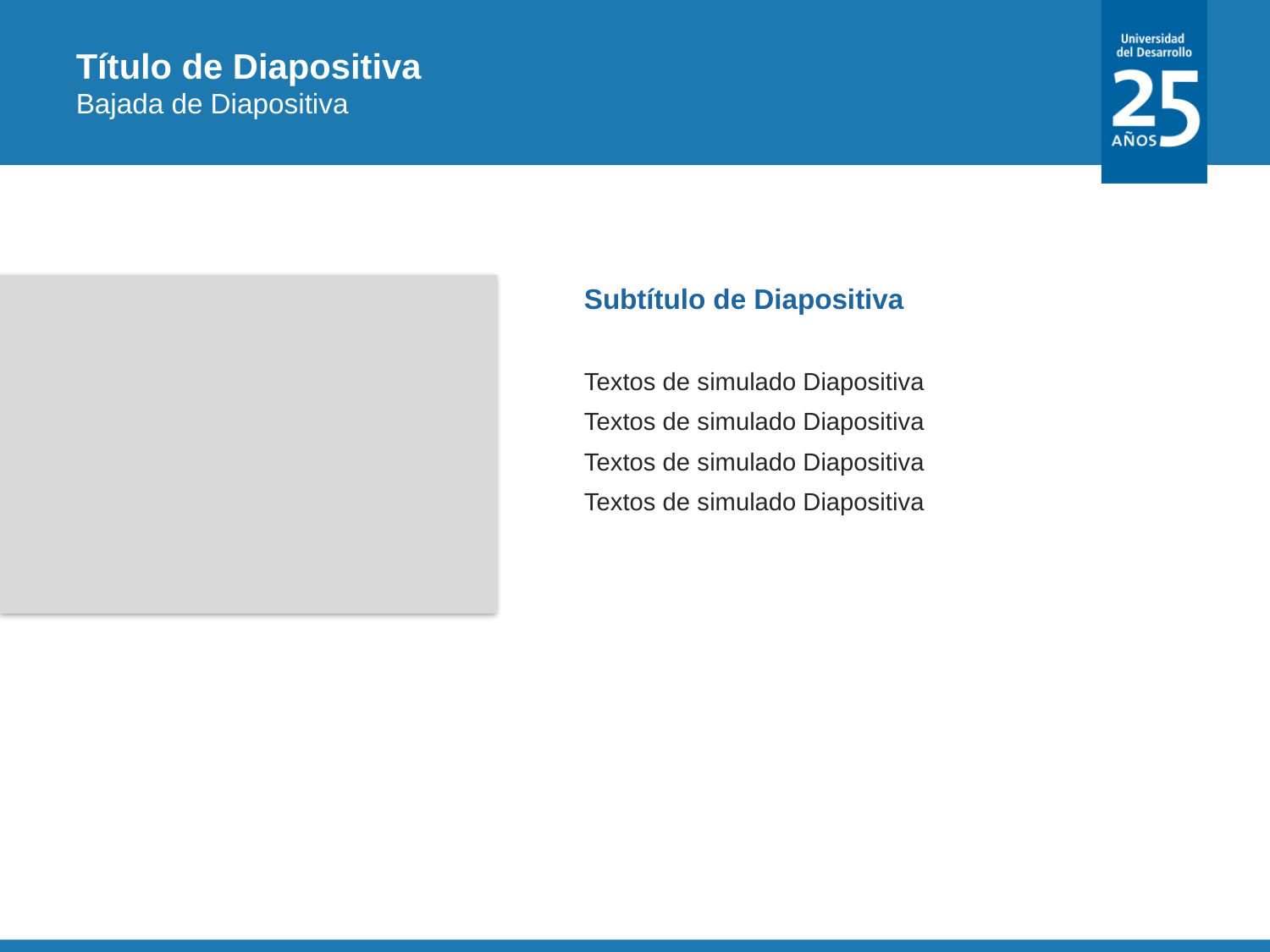

Título de Diapositiva
Bajada de Diapositiva

Subtítulo de Diapositiva

Textos de simulado Diapositiva
Textos de simulado Diapositiva
Textos de simulado Diapositiva
Textos de simulado Diapositiva